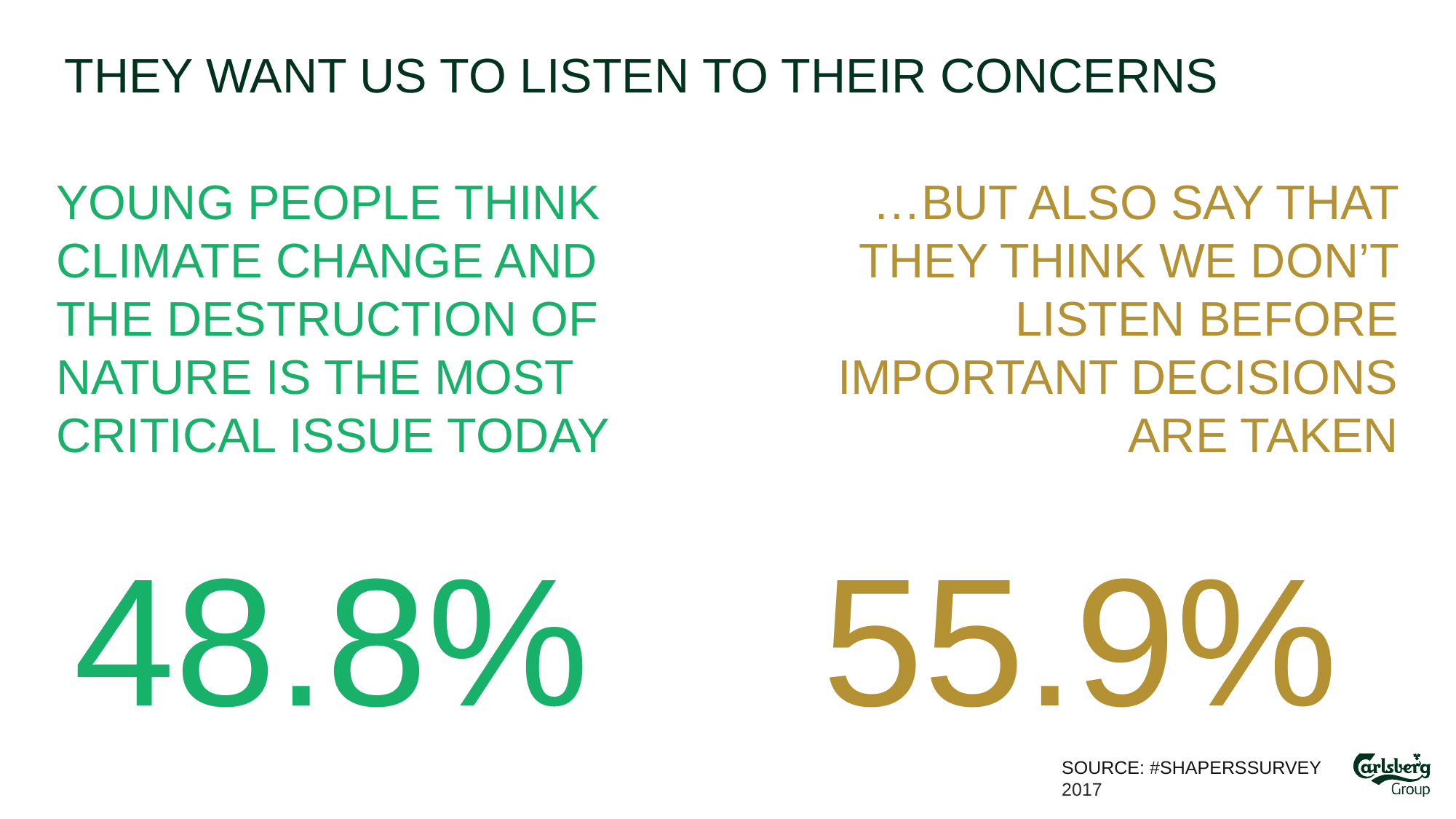

# They WANT US TO LISTEN TO THEIR CONCERNS
Young people think climate change and the destruction of nature is the most critical issue today
…But ALSO SAY THAT they think we don’t listen before important decisions are taken
48.8%
55.9%
SOURCE: #ShapersSurvey 2017